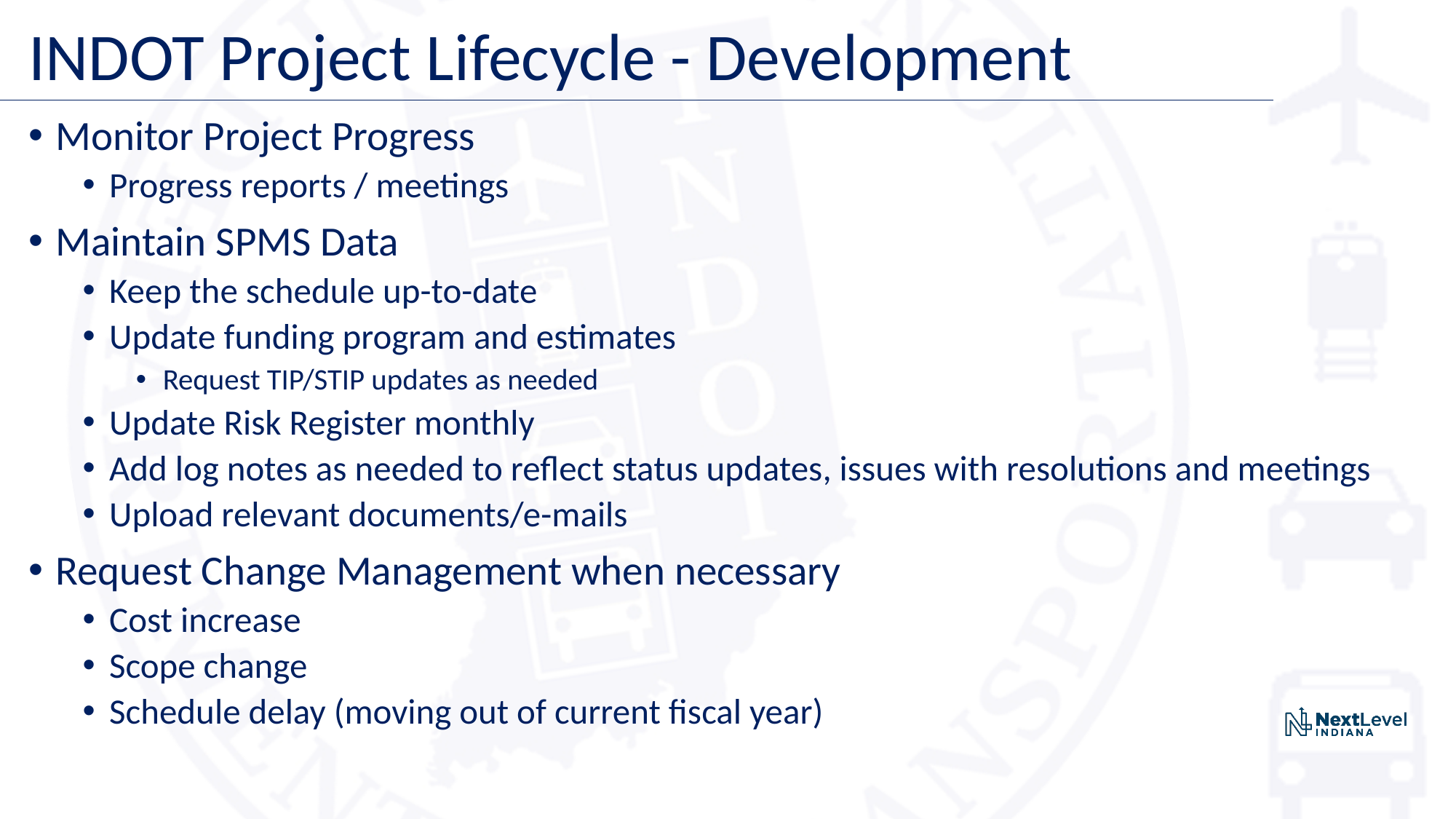

# INDOT Project Lifecycle - Development
Monitor Project Progress
Progress reports / meetings
Maintain SPMS Data
Keep the schedule up-to-date
Update funding program and estimates
Request TIP/STIP updates as needed
Update Risk Register monthly
Add log notes as needed to reflect status updates, issues with resolutions and meetings
Upload relevant documents/e-mails
Request Change Management when necessary
Cost increase
Scope change
Schedule delay (moving out of current fiscal year)